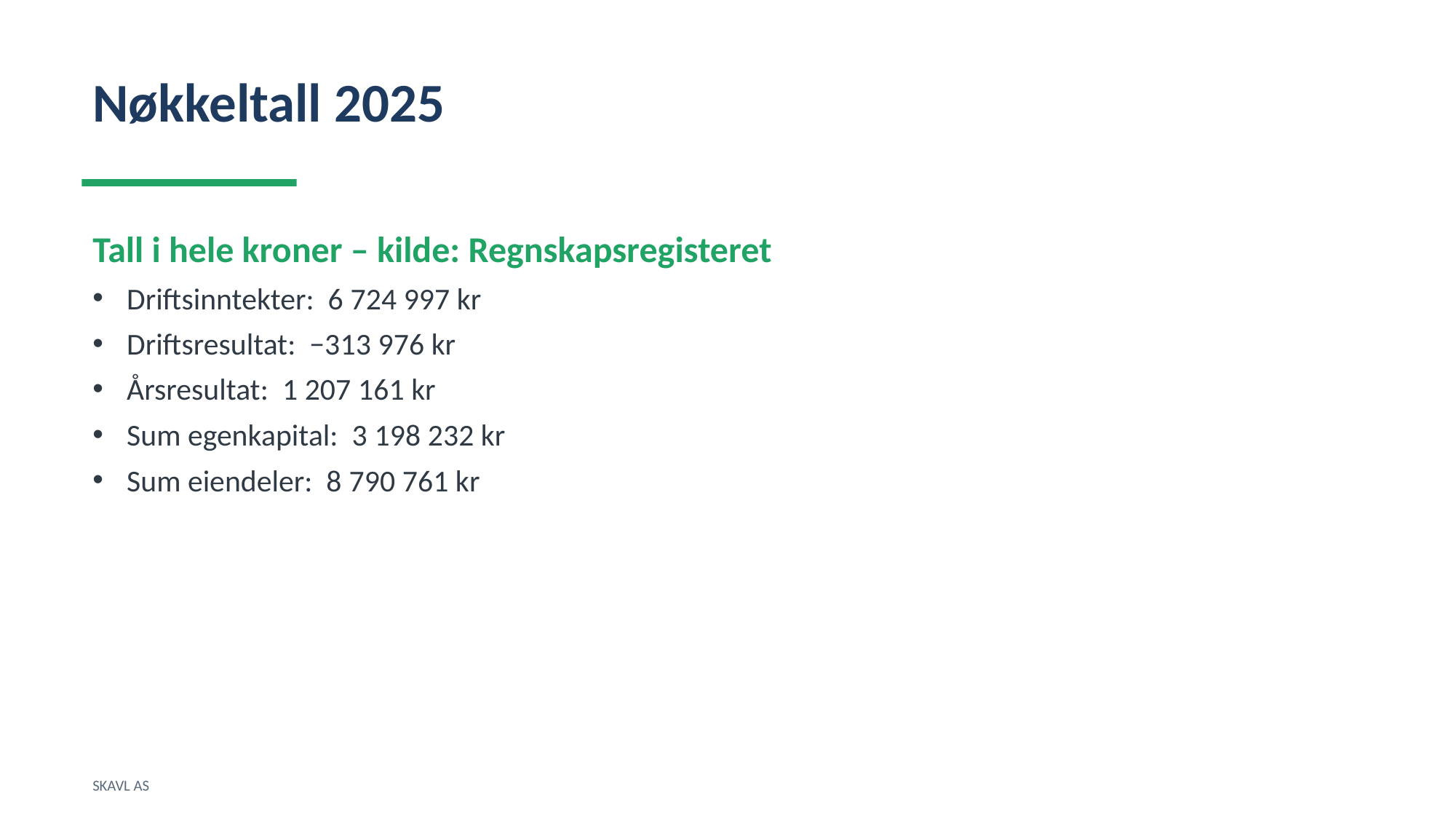

Nøkkeltall 2025

Tall i hele kroner – kilde: Regnskapsregisteret
Driftsinntekter:  6 724 997 kr
Driftsresultat:  −313 976 kr
Årsresultat:  1 207 161 kr
Sum egenkapital:  3 198 232 kr
Sum eiendeler:  8 790 761 kr
SKAVL AS